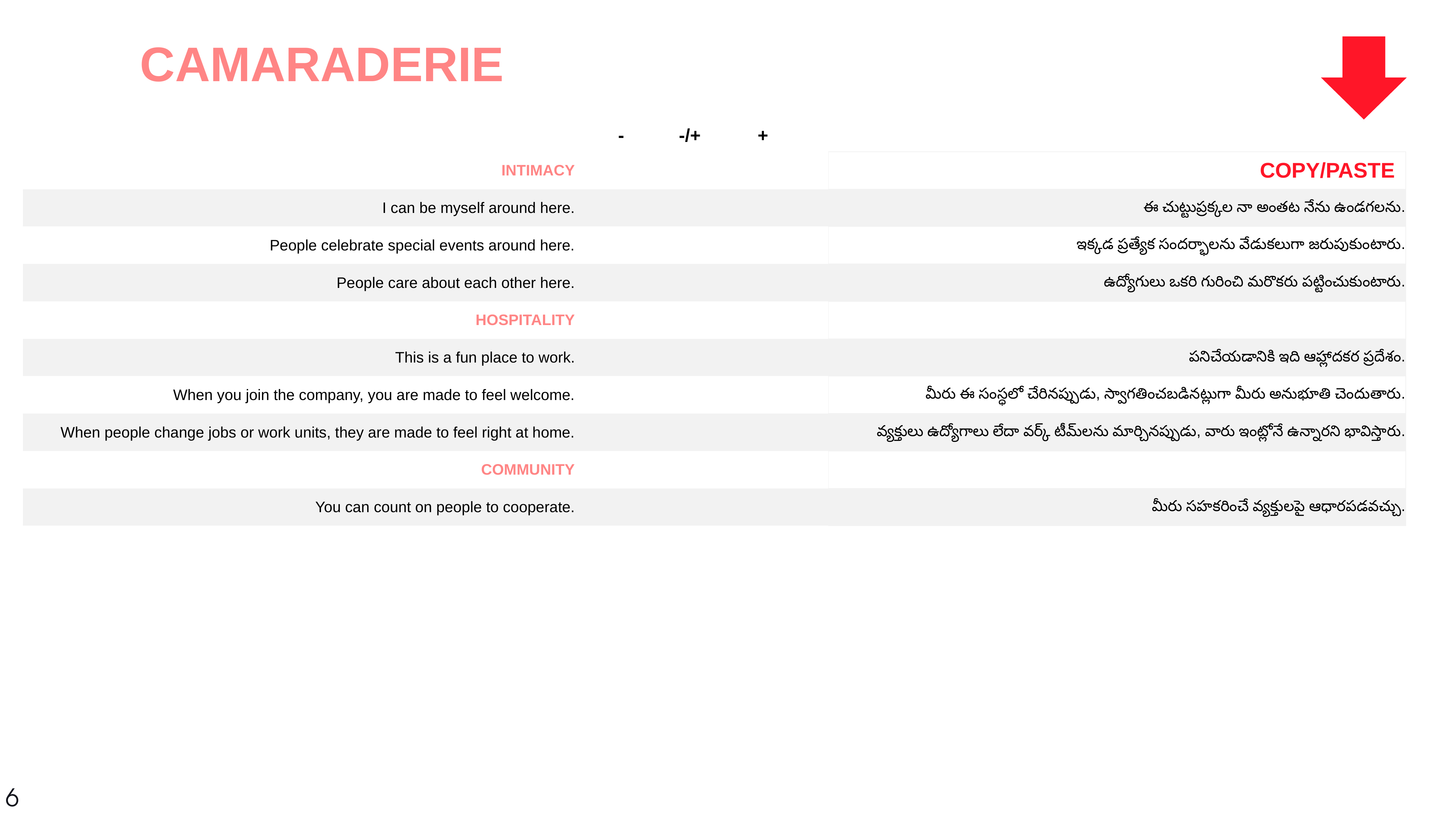

CAMARADERIE

|  | - | -/+ | + |  |  |
| --- | --- | --- | --- | --- | --- |
| INTIMACY |  |  |  |  | COPY/PASTE |
| I can be myself around here. |  |  |  |  | ఈ చుట్టుప్రక్కల నా అంతట నేను ఉండగలను. |
| People celebrate special events around here. |  |  |  |  | ఇక్కడ ప్రత్యేక సందర్భాలను వేడుకలుగా జరుపుకుంటారు. |
| People care about each other here. |  |  |  |  | ఉద్యోగులు ఒకరి గురించి మరొకరు పట్టించుకుంటారు. |
| HOSPITALITY |  |  |  |  |  |
| This is a fun place to work. |  |  |  |  | పనిచేయడానికి ఇది ఆహ్లాదకర ప్రదేశం. |
| When you join the company, you are made to feel welcome. |  |  |  |  | మీరు ఈ సంస్ధలో చేరినప్పుడు, స్వాగతించబడినట్లుగా మీరు అనుభూతి చెందుతారు. |
| When people change jobs or work units, they are made to feel right at home. |  |  |  |  | వ్యక్తులు ఉద్యోగాలు లేదా వర్క్ టీమ్‌లను మార్చినప్పుడు, వారు ఇంట్లోనే ఉన్నారని భావిస్తారు. |
| COMMUNITY |  |  |  |  |  |
| You can count on people to cooperate. |  |  |  |  | మీరు సహకరించే వ్యక్తులపై ఆధారపడవచ్చు. |
6